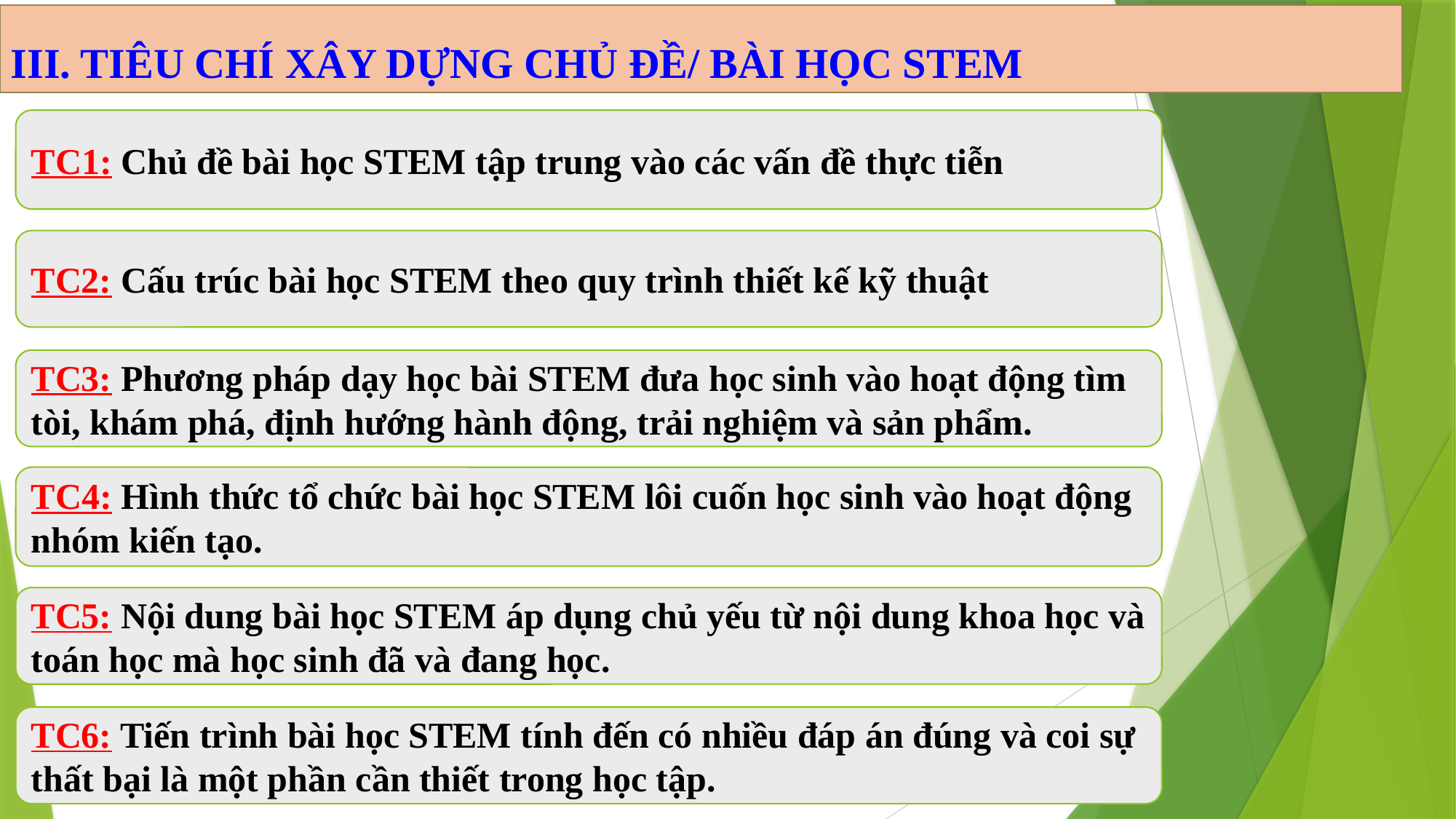

III. TIÊU CHÍ XÂY DỰNG CHỦ ĐỀ/ BÀI HỌC STEM
TC1: Chủ đề bài học STEM tập trung vào các vấn đề thực tiễn
TC2: Cấu trúc bài học STEM theo quy trình thiết kế kỹ thuật
TC3: Phương pháp dạy học bài STEM đưa học sinh vào hoạt động tìm tòi, khám phá, định hướng hành động, trải nghiệm và sản phẩm.
TC4: Hình thức tổ chức bài học STEM lôi cuốn học sinh vào hoạt động nhóm kiến tạo.
TC5: Nội dung bài học STEM áp dụng chủ yếu từ nội dung khoa học và toán học mà học sinh đã và đang học.
TC6: Tiến trình bài học STEM tính đến có nhiều đáp án đúng và coi sự thất bại là một phần cần thiết trong học tập.